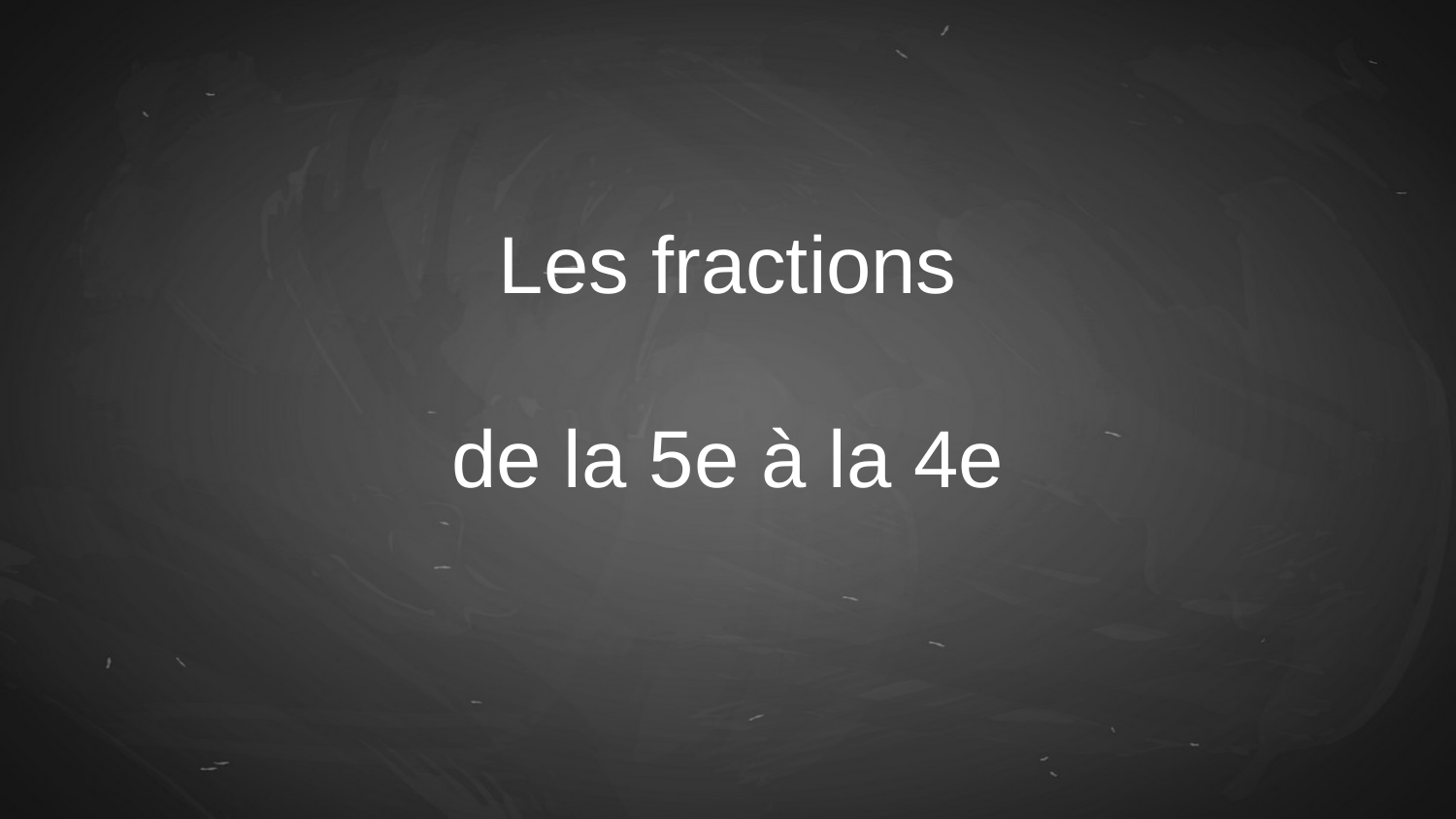

# Les fractions

de la 5e à la 4e